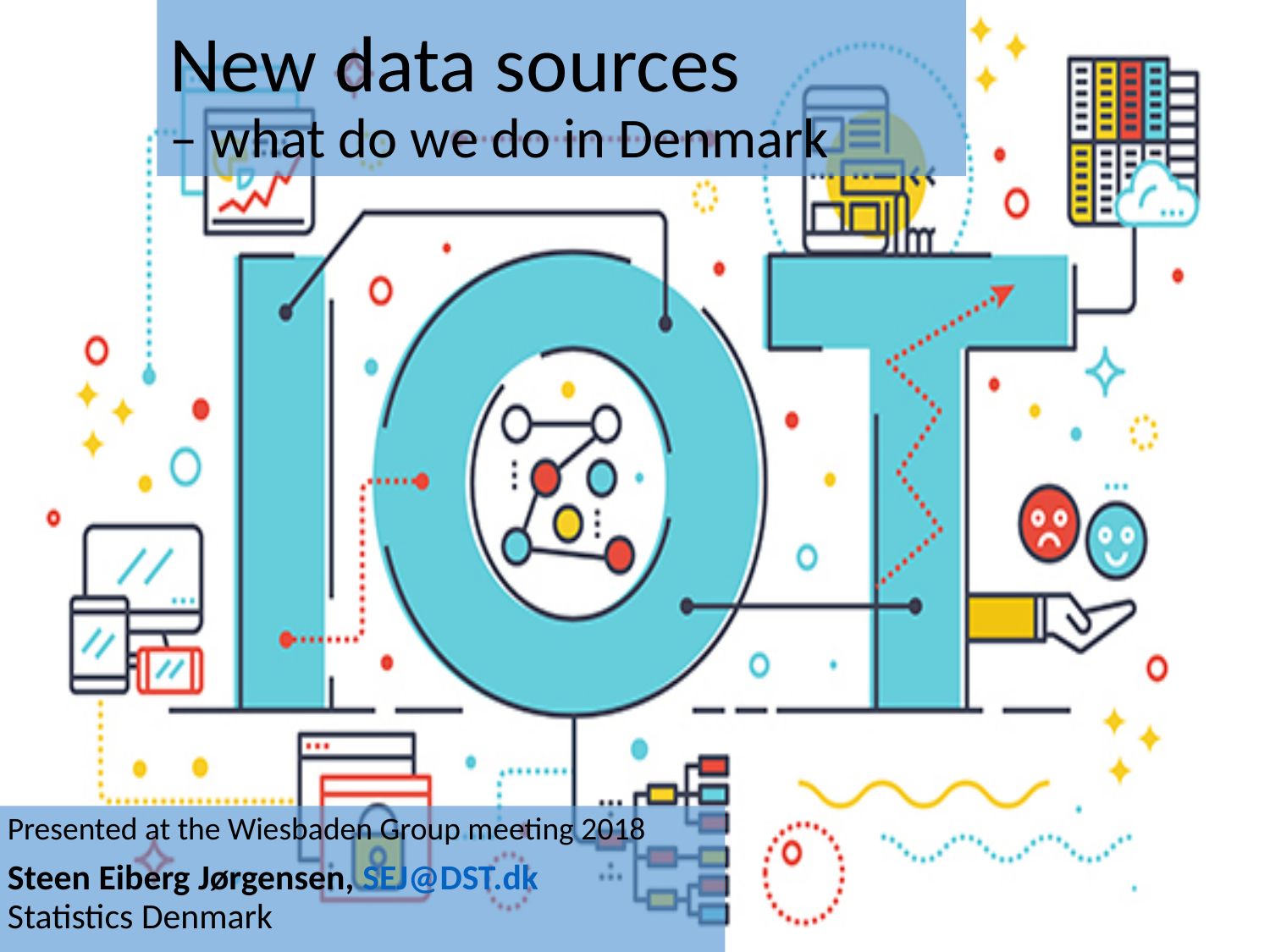

# New data sources – what do we do in Denmark
Presented at the Wiesbaden Group meeting 2018
Steen Eiberg Jørgensen, SEJ@DST.dk
Statistics Denmark